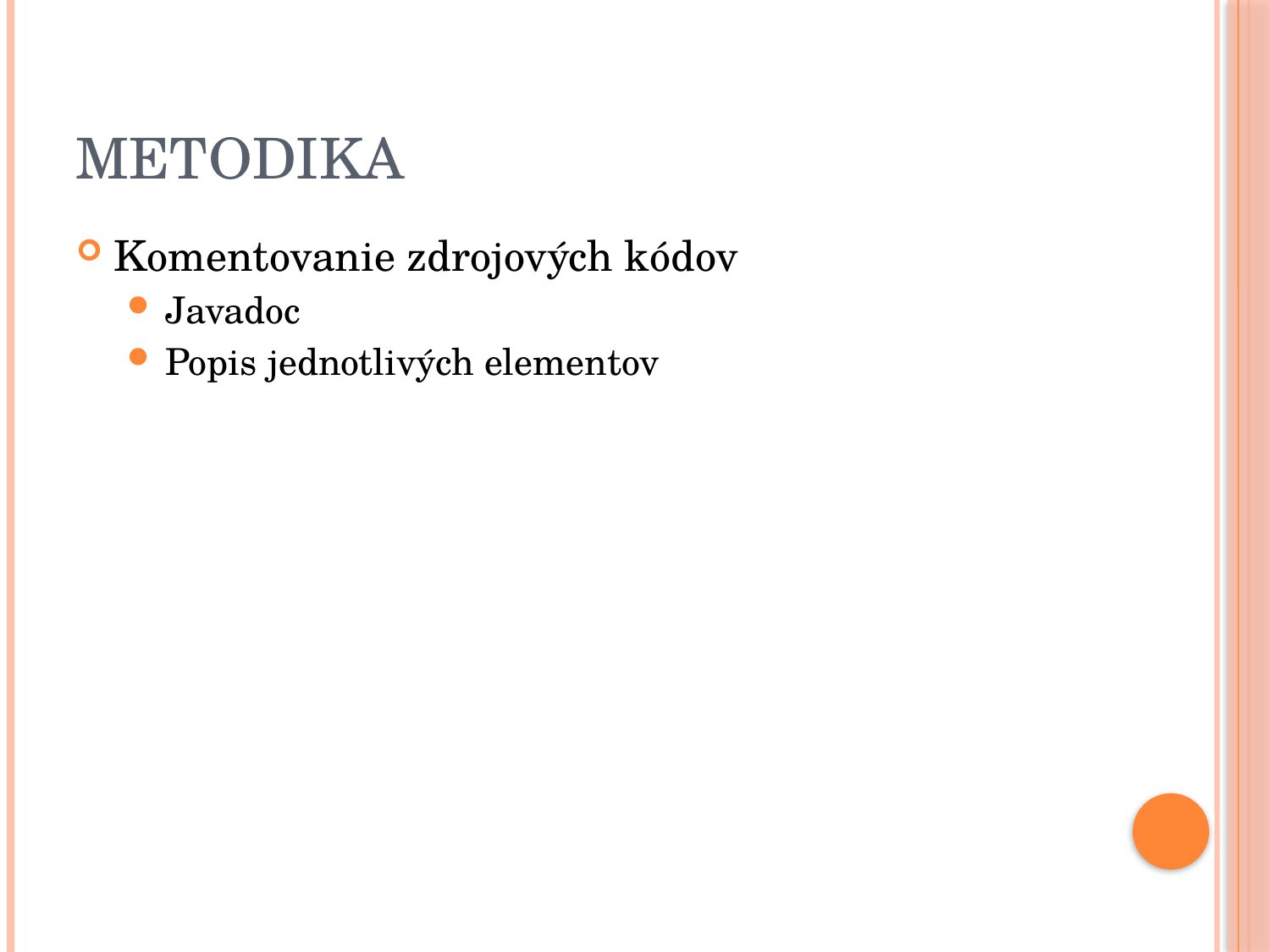

# Metodika
Komentovanie zdrojových kódov
Javadoc
Popis jednotlivých elementov